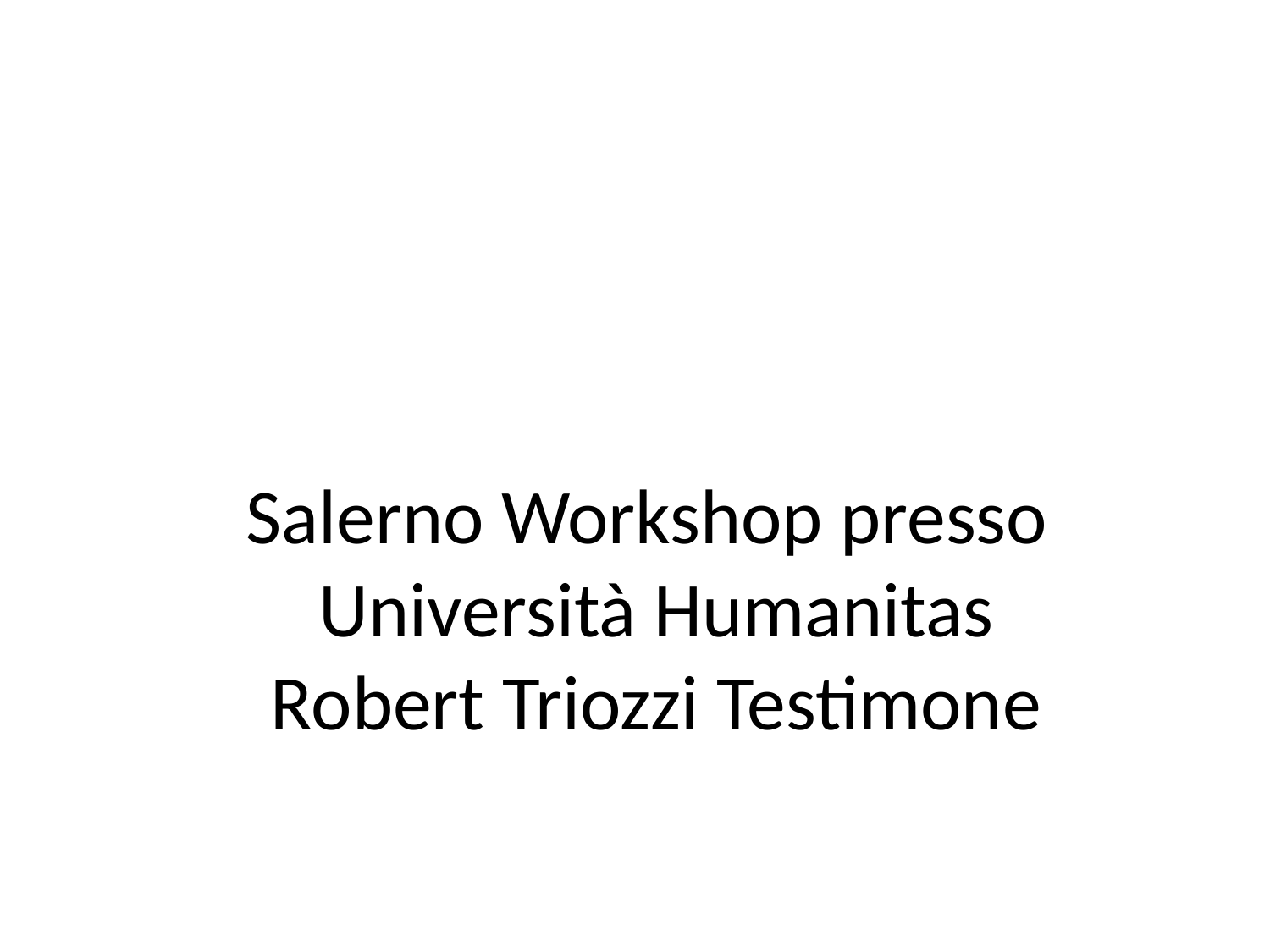

# Salerno Workshop presso Università Humanitas Robert Triozzi Testimone